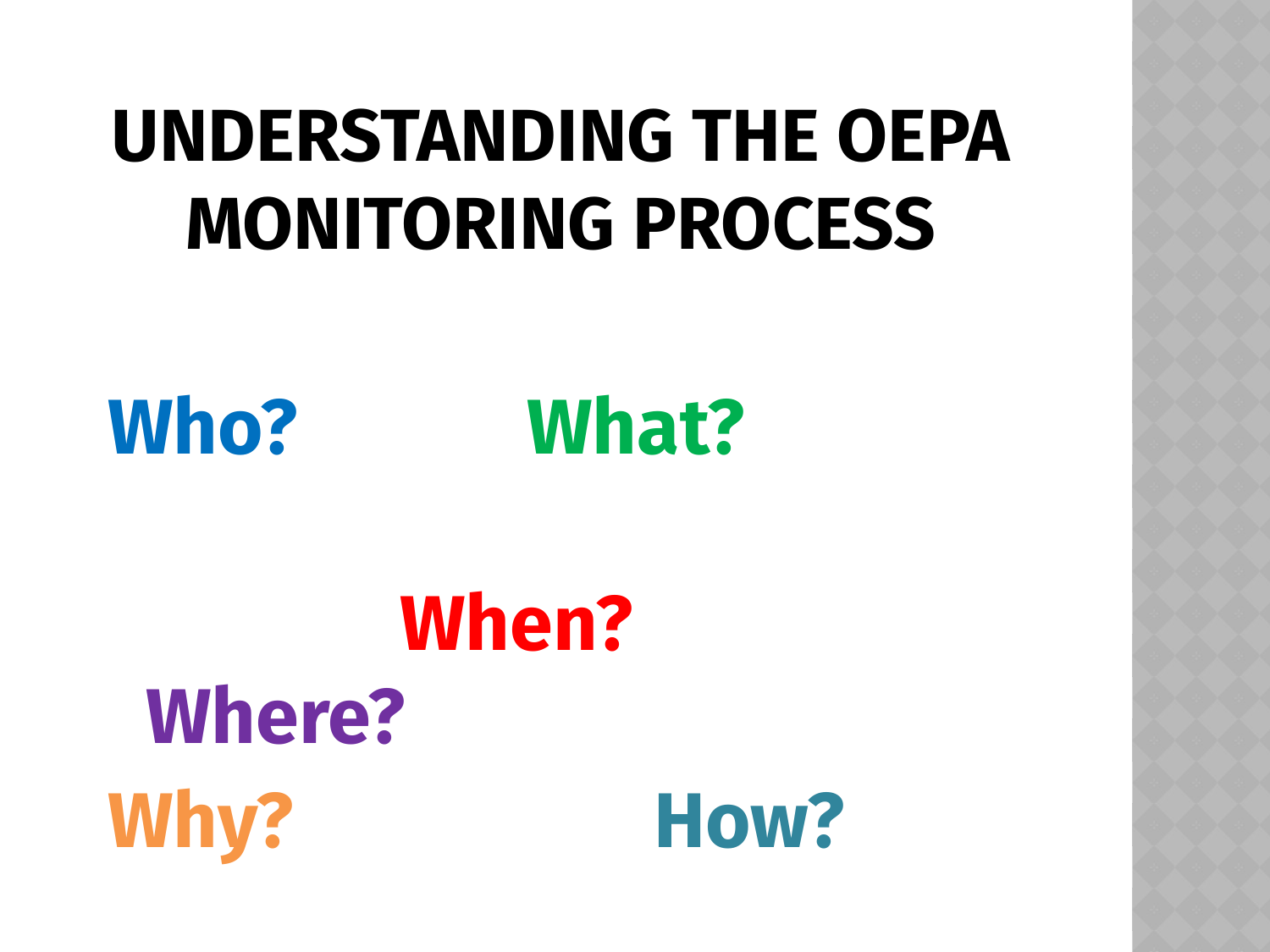

# Understanding the OEPA Monitoring Process
Who?		What?
		   	When?		Where?
Why?			How?